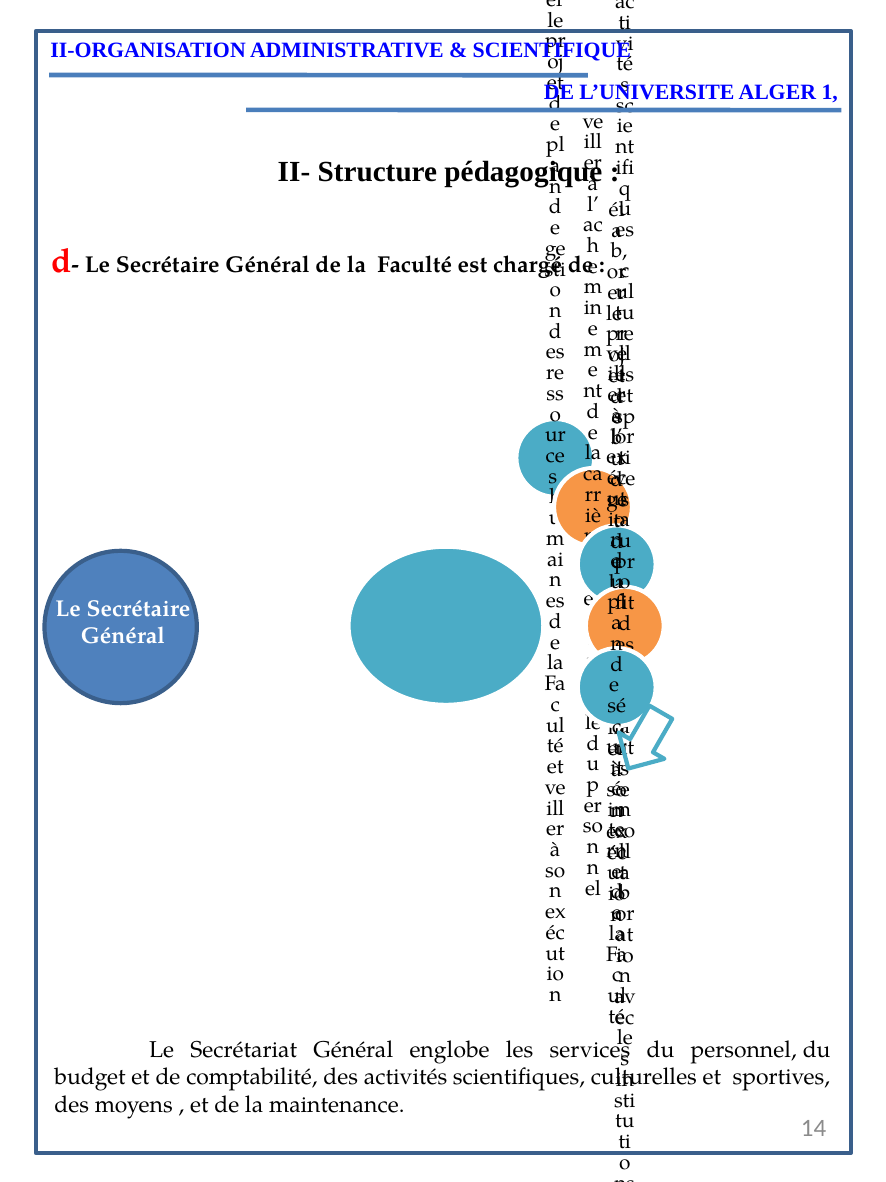

II-ORGANISATION ADMINISTRATIVE & SCIENTIFIQUE

DE L’UNIVERSITE ALGER 1,
II- Structure pédagogique :
d- Le Secrétaire Général de la  Faculté est chargé de :

Le Secrétaire Général
Le Secrétariat Général englobe les services du personnel, du budget et de comptabilité, des activités scientifiques, culturelles et  sportives, des moyens , et de la maintenance.
14